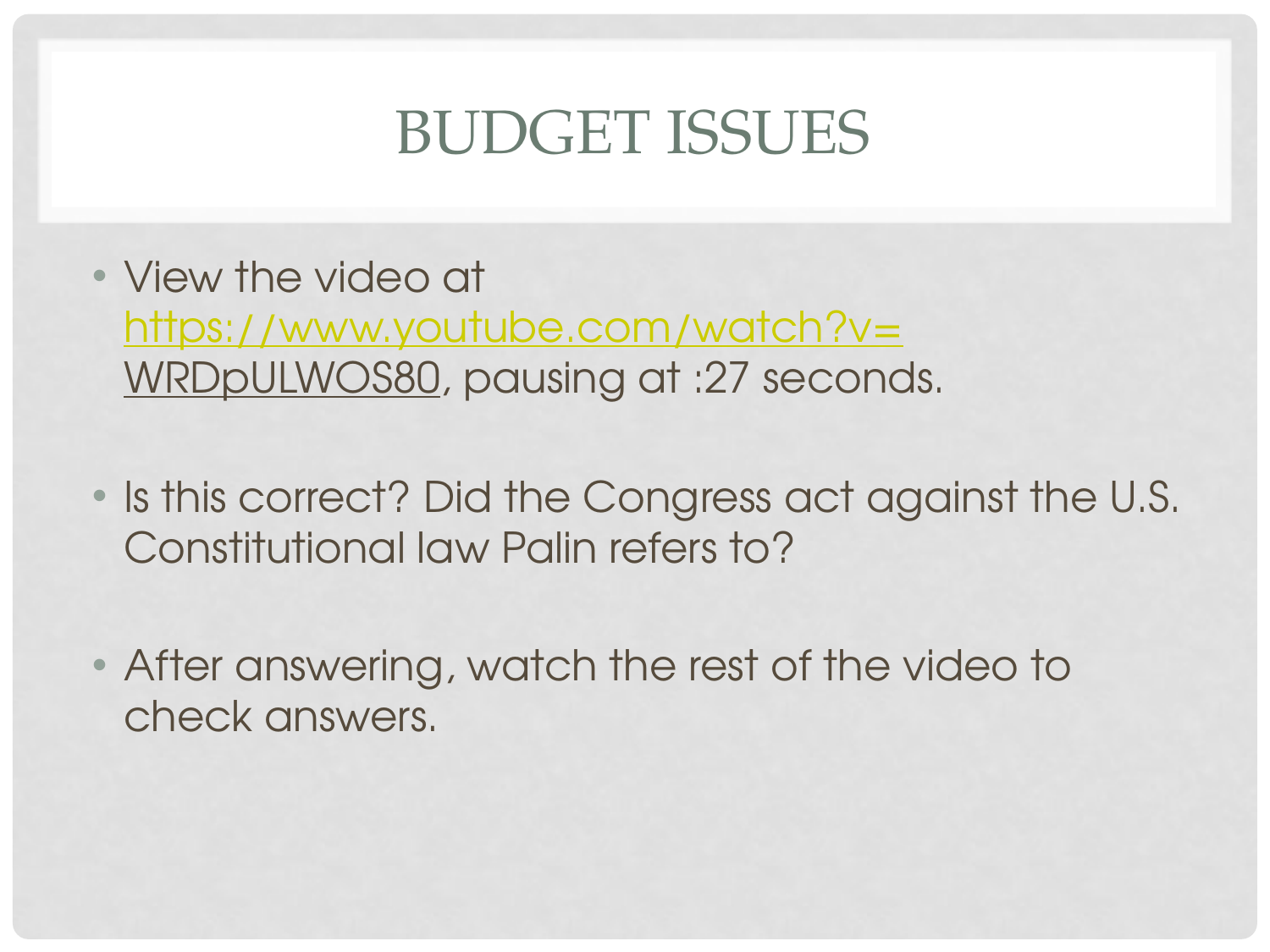

# Budget Issues
View the video at https://www.youtube.com/watch?v=WRDpULWOS80, pausing at :27 seconds.

Is this correct? Did the Congress act against the U.S. Constitutional law Palin refers to?

After answering, watch the rest of the video to check answers.